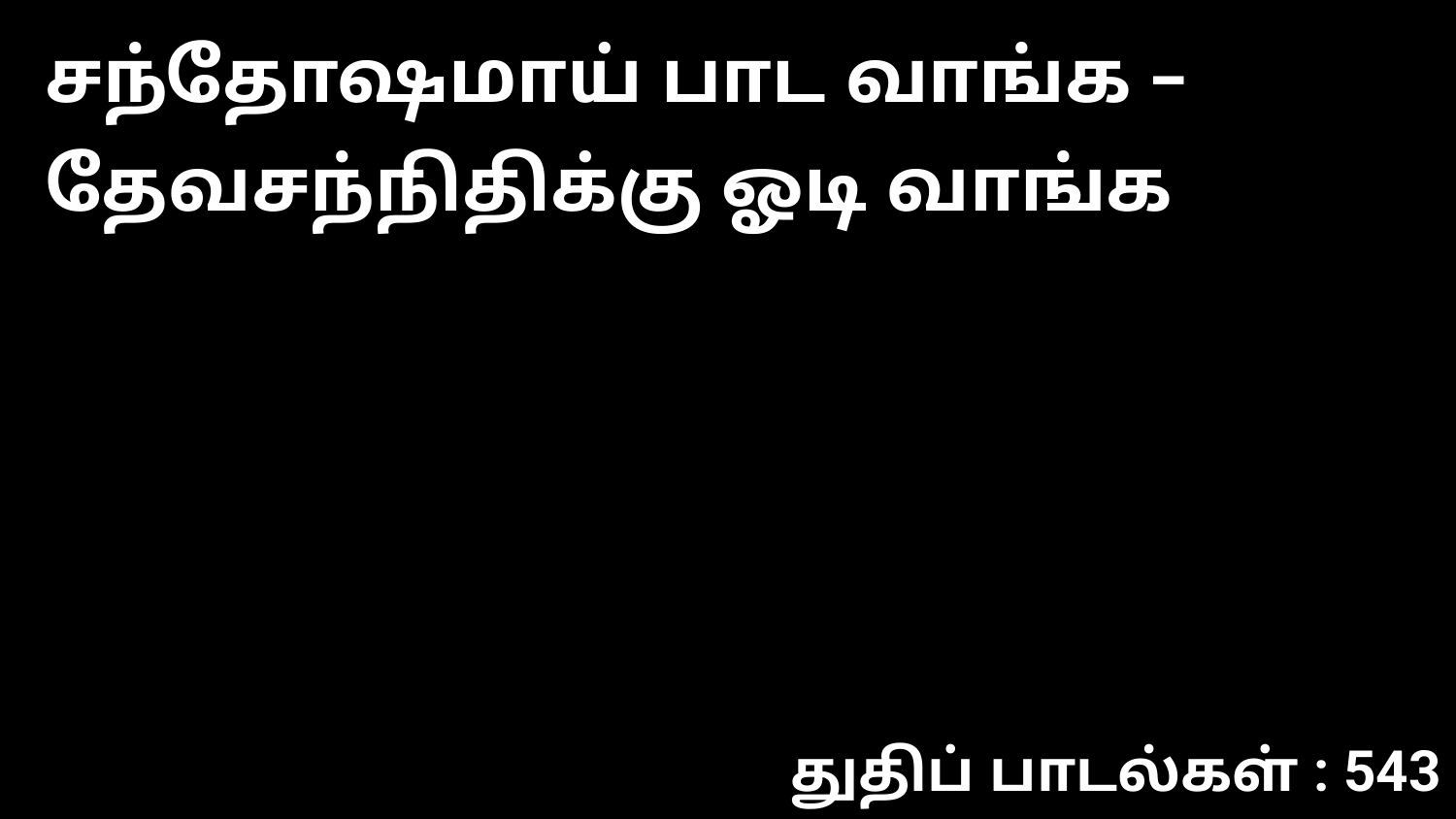

சந்தோஷமாய் பாட வாங்க – தேவசந்நிதிக்கு ஓடி வாங்க
துதிப் பாடல்கள் : 543